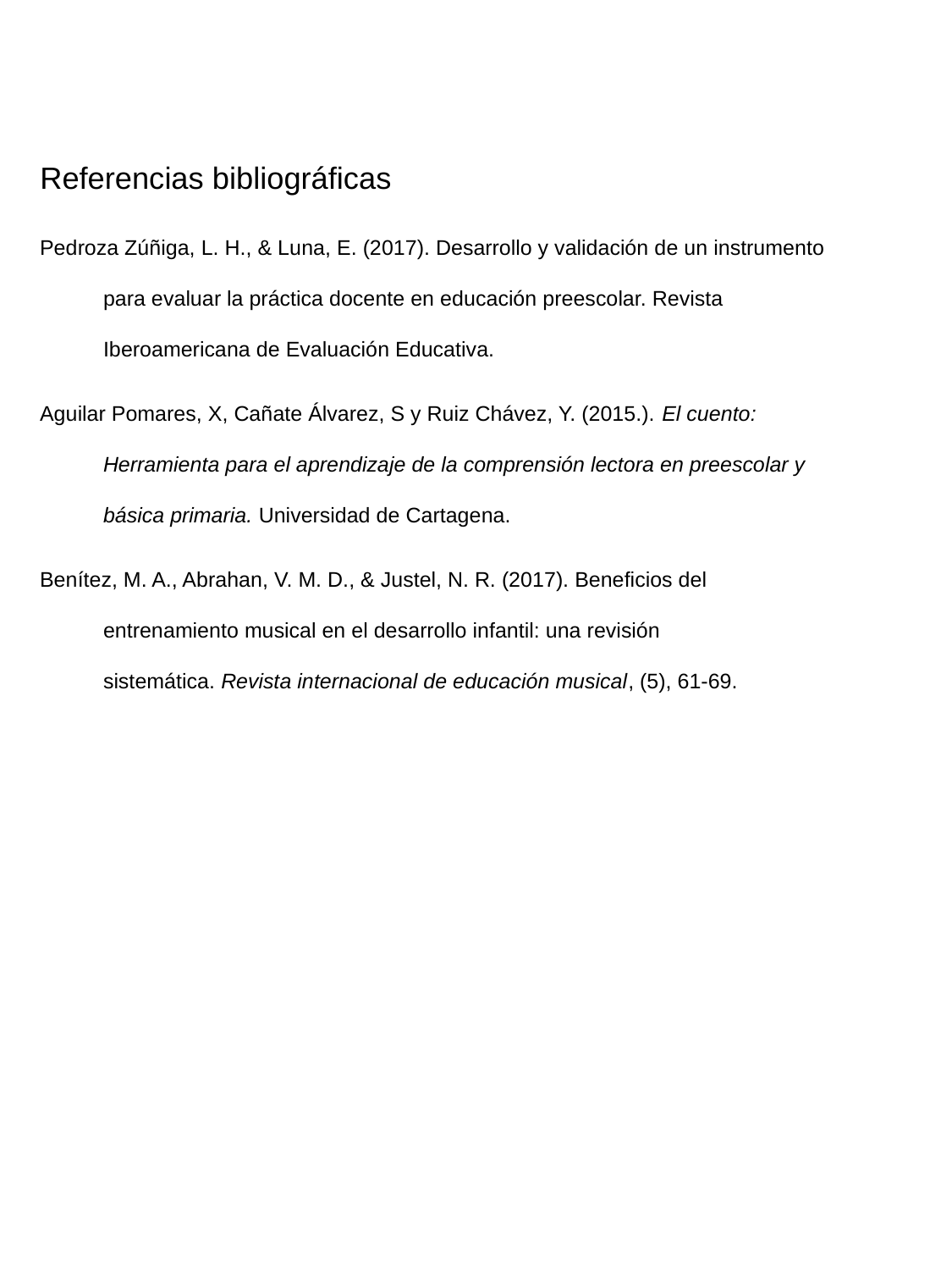

Referencias bibliográficas

Pedroza Zúñiga, L. H., & Luna, E. (2017). Desarrollo y validación de un instrumento para evaluar la práctica docente en educación preescolar. Revista Iberoamericana de Evaluación Educativa.
Aguilar Pomares, X, Cañate Álvarez, S y Ruiz Chávez, Y. (2015.). El cuento: Herramienta para el aprendizaje de la comprensión lectora en preescolar y básica primaria. Universidad de Cartagena.
Benítez, M. A., Abrahan, V. M. D., & Justel, N. R. (2017). Beneficios del entrenamiento musical en el desarrollo infantil: una revisión sistemática. Revista internacional de educación musical, (5), 61-69.